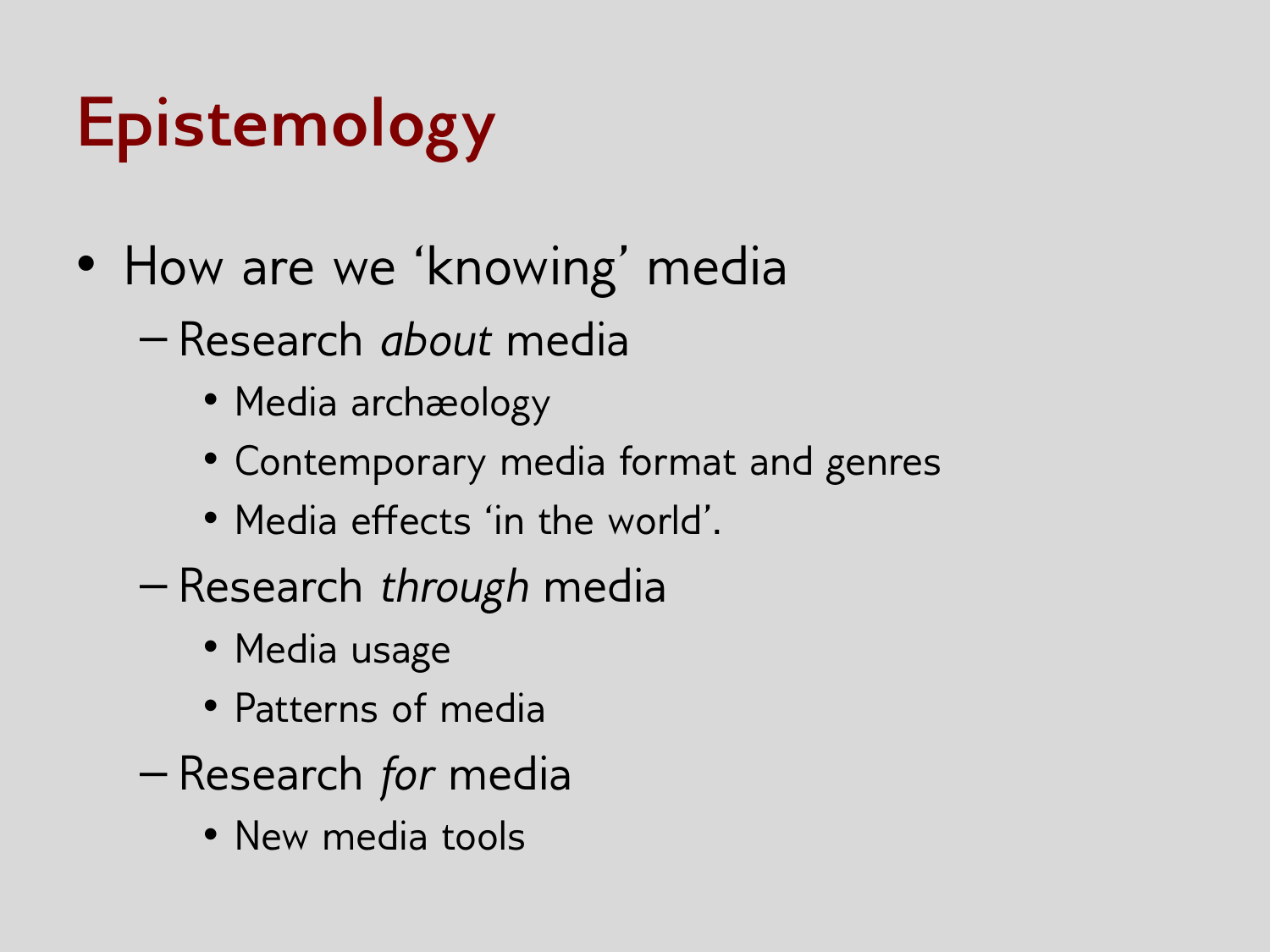

# Epistemology
How are we ‘knowing’ media
Research about media
Media archaeology
Contemporary media format and genres
Media effects ‘in the world’.
Research through media
Media usage
Patterns of media
Research for media
New media tools